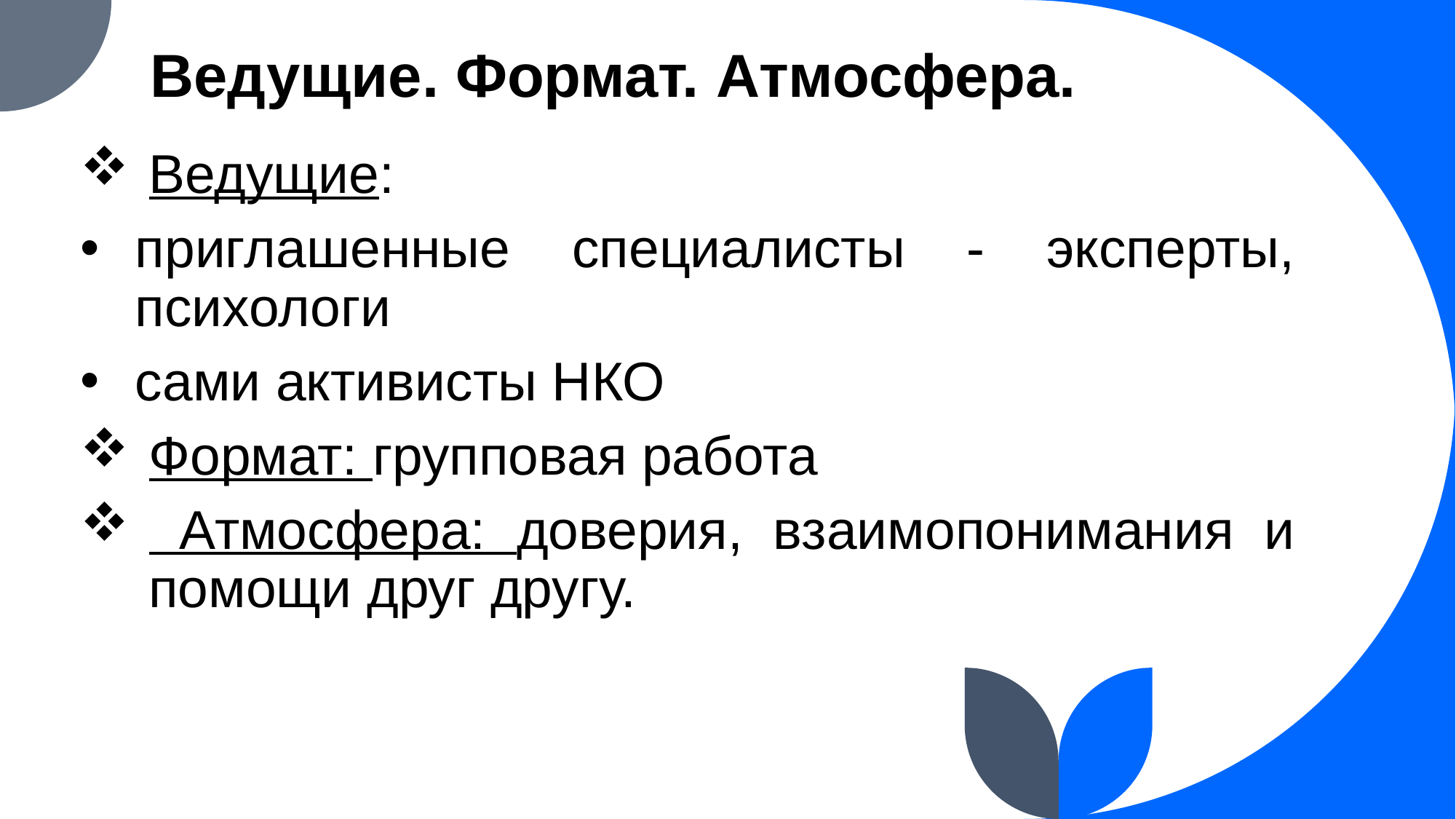

# Ведущие. Формат. Атмосфера.
Ведущие:
приглашенные специалисты - эксперты, психологи
сами активисты НКО
Формат: групповая работа
 Атмосфера: доверия, взаимопонимания и помощи друг другу.